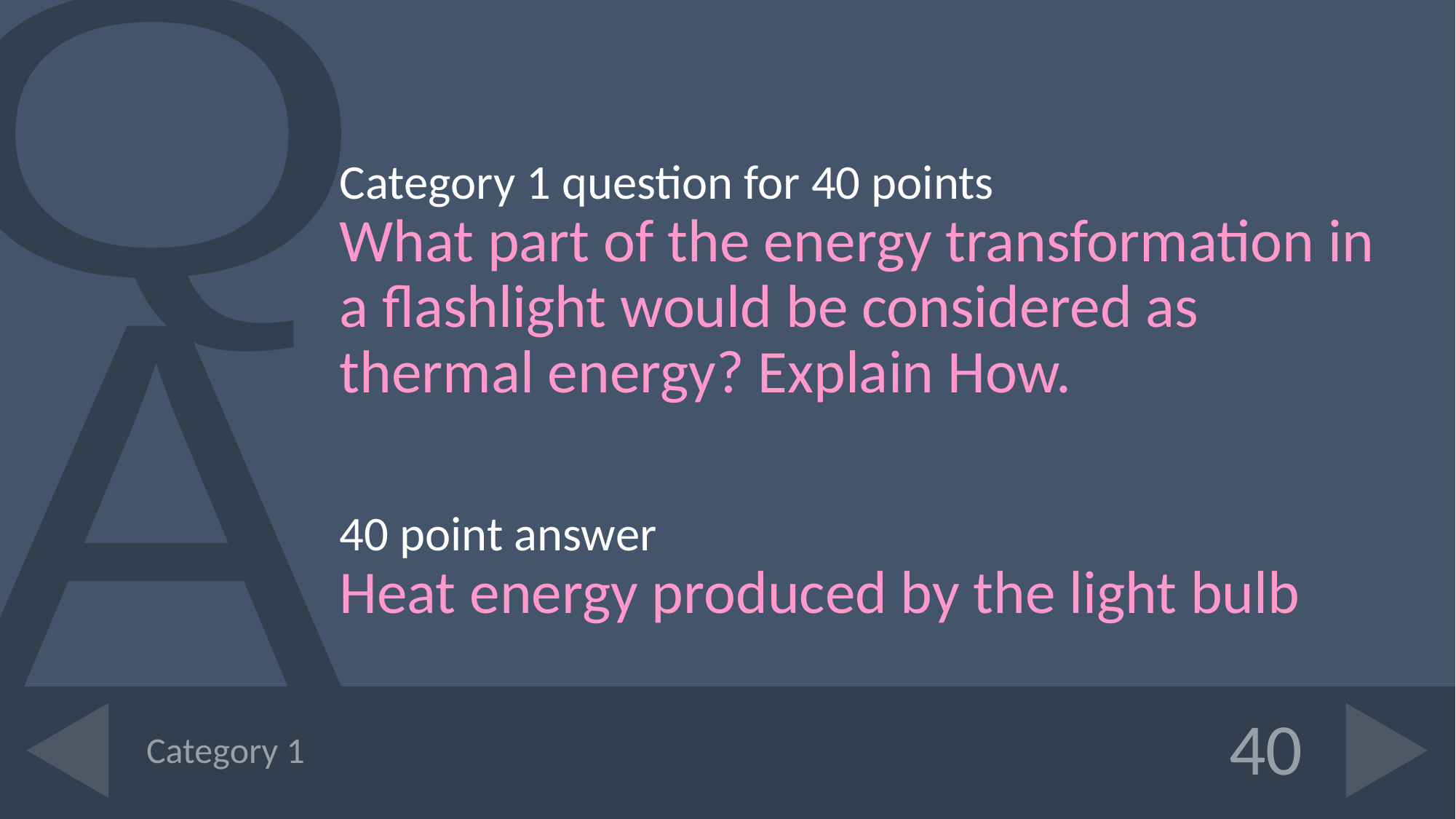

Category 1 question for 40 points
What part of the energy transformation in a flashlight would be considered as thermal energy? Explain How.
40 point answer
Heat energy produced by the light bulb
# Category 1
40